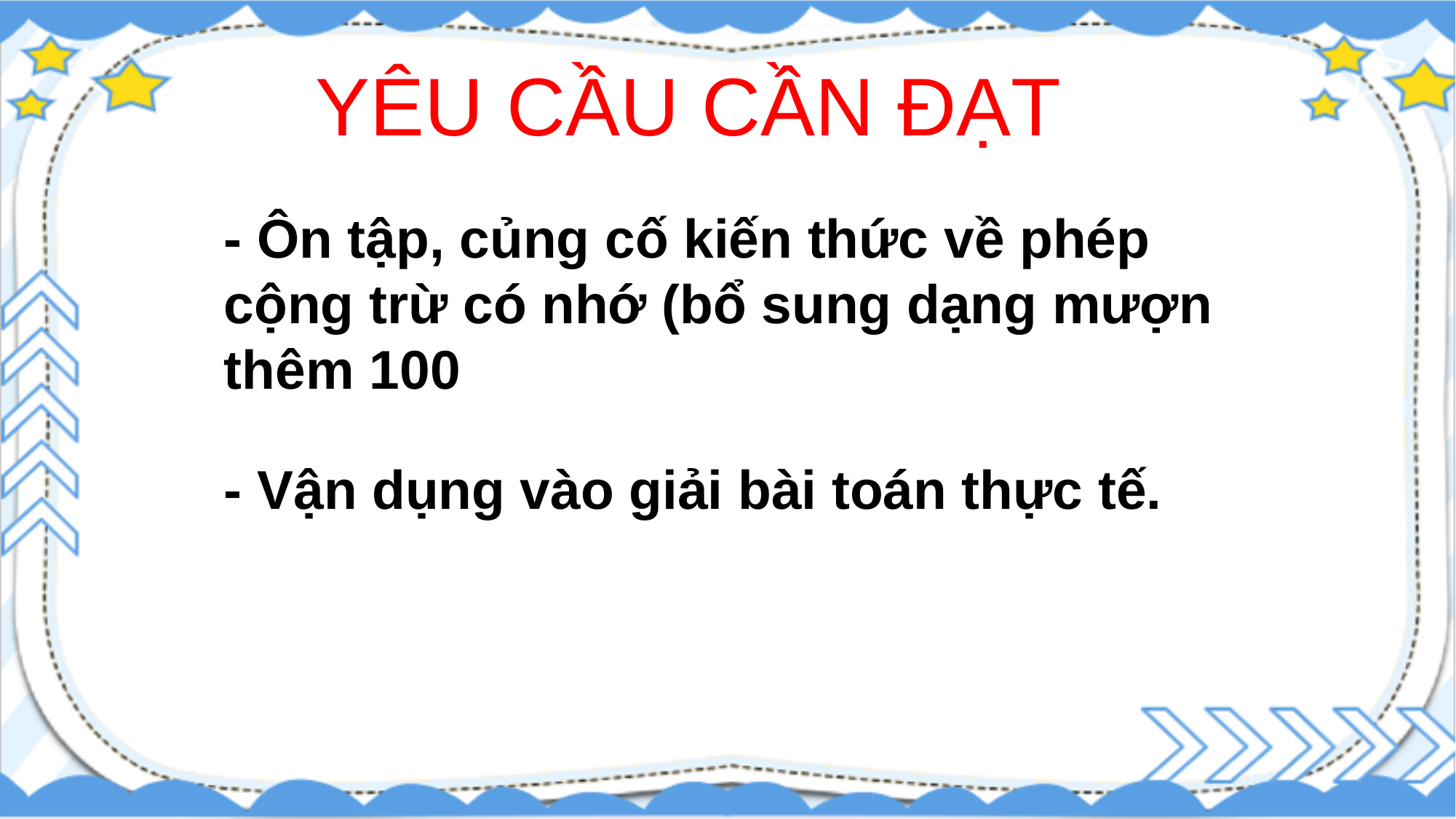

YÊU CẦU CẦN ĐẠT
- Ôn tập, củng cố kiến thức về phép cộng trừ có nhớ (bổ sung dạng mượn thêm 100
- Vận dụng vào giải bài toán thực tế.